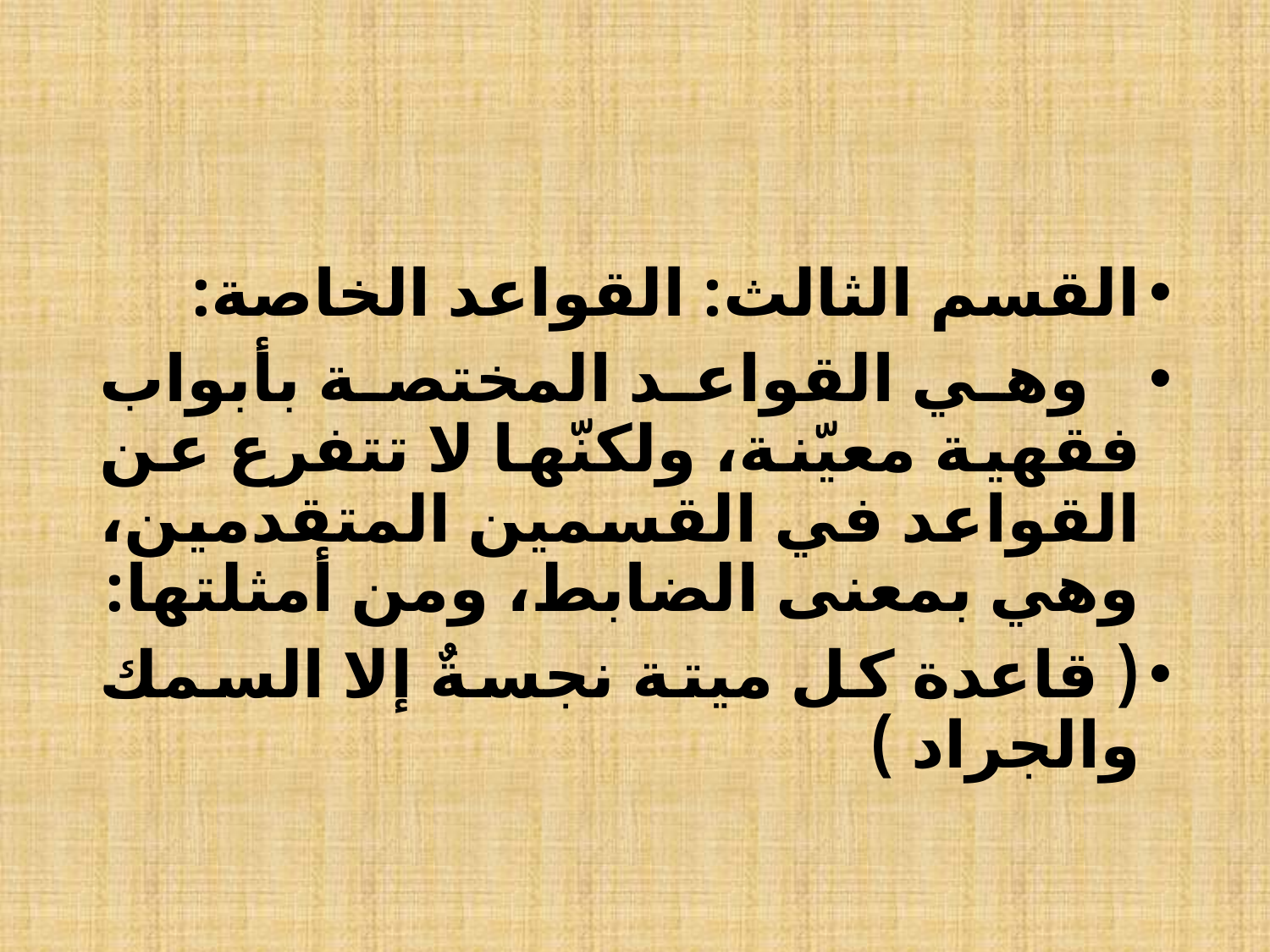

#
القسم الثالث: القواعد الخاصة:
   وهي القواعد المختصة بأبواب فقهية معيّنة، ولكنّها لا تتفرع عن القواعد في القسمين المتقدمين، وهي بمعنى الضابط، ومن أمثلتها:
( قاعدة كل ميتة نجسةٌ إلا السمك والجراد )